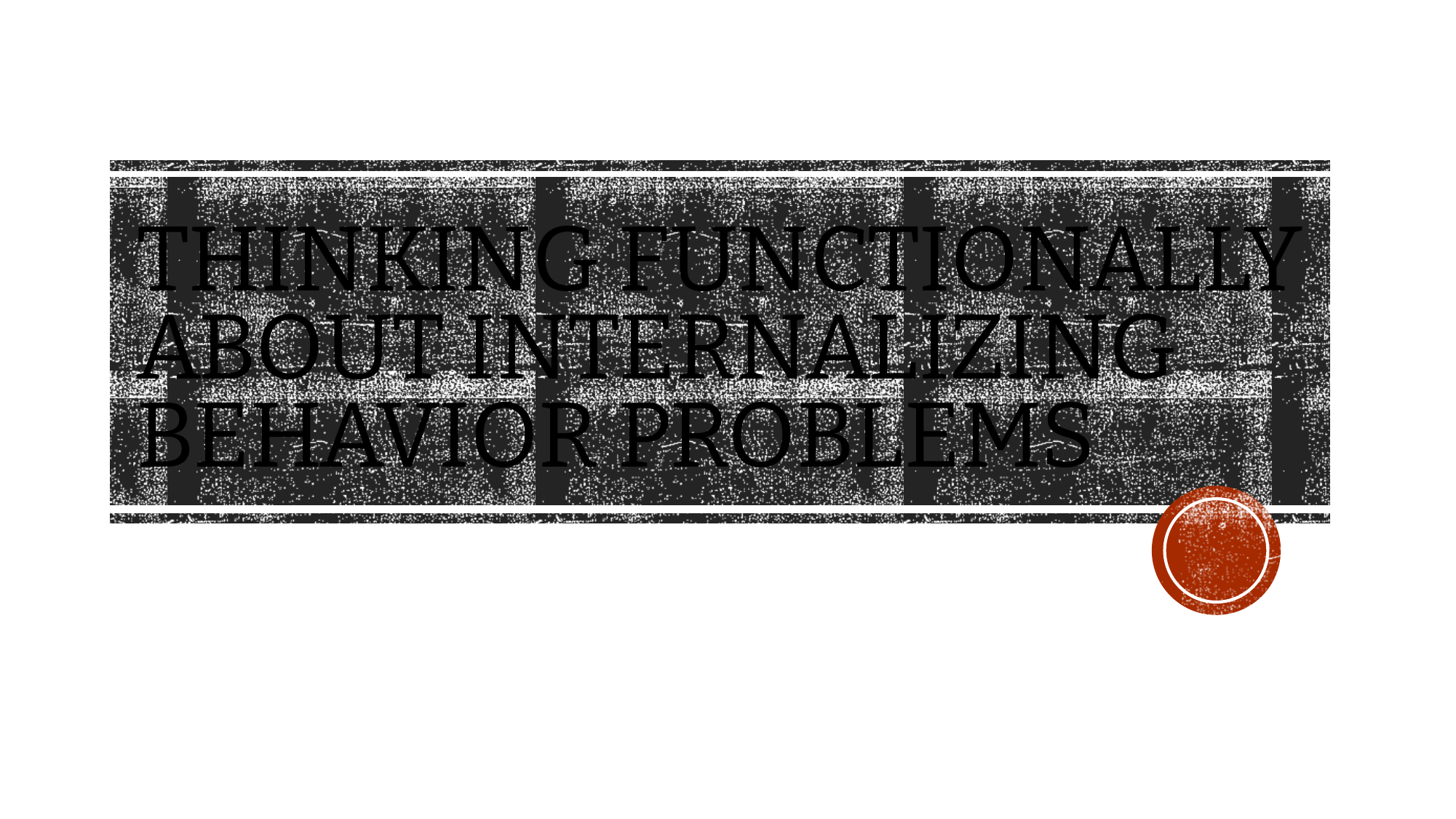

# Thinking Functionally about internalizing behavior problems